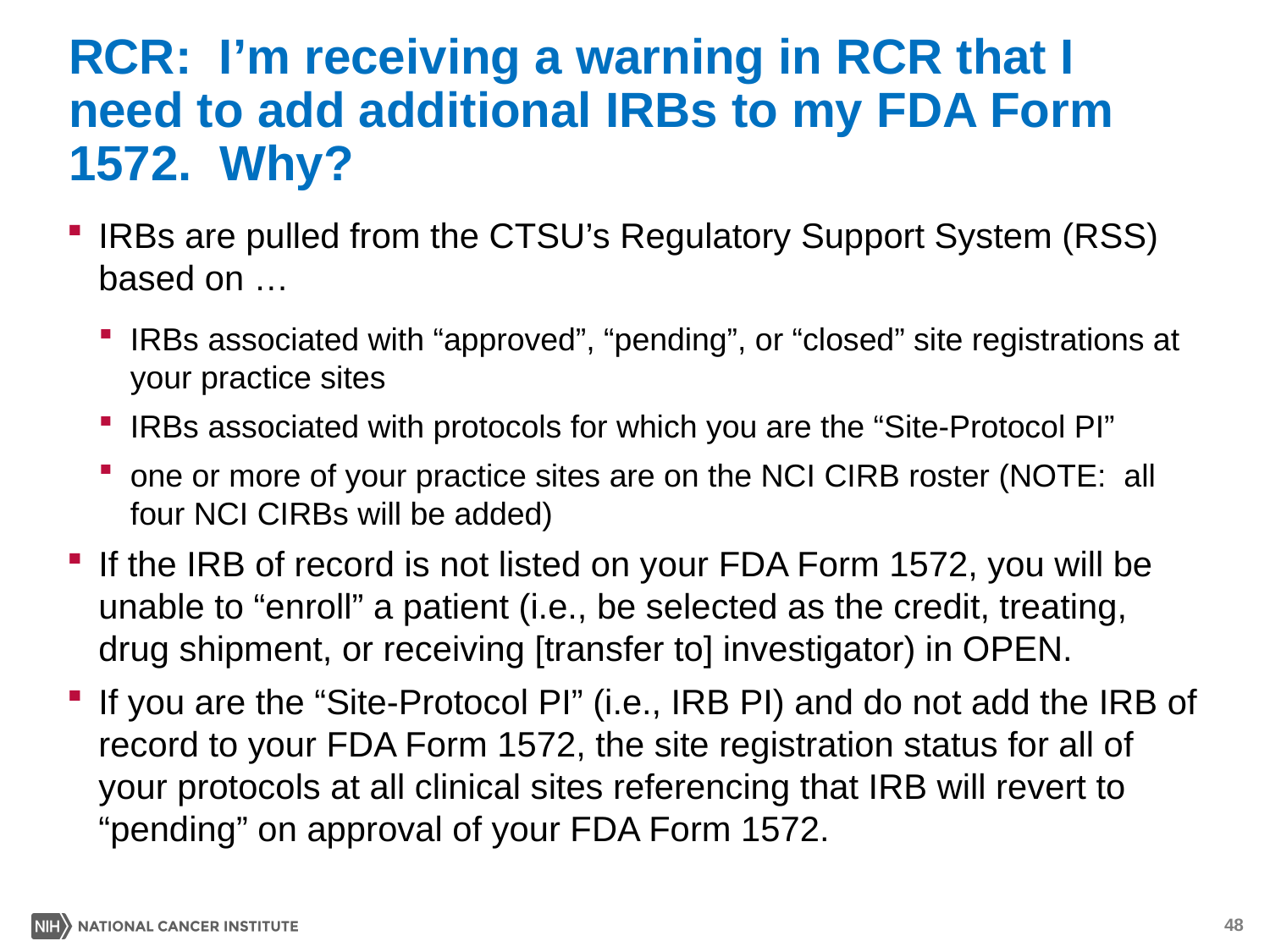

# RCR:  I’m receiving a warning in RCR that I need to add additional IRBs to my FDA Form 1572.  Why?
IRBs are pulled from the CTSU’s Regulatory Support System (RSS) based on …
IRBs associated with “approved”, “pending”, or “closed” site registrations at your practice sites
IRBs associated with protocols for which you are the “Site-Protocol PI”
one or more of your practice sites are on the NCI CIRB roster (NOTE:  all four NCI CIRBs will be added)
If the IRB of record is not listed on your FDA Form 1572, you will be unable to “enroll” a patient (i.e., be selected as the credit, treating, drug shipment, or receiving [transfer to] investigator) in OPEN.
If you are the “Site-Protocol PI” (i.e., IRB PI) and do not add the IRB of record to your FDA Form 1572, the site registration status for all of your protocols at all clinical sites referencing that IRB will revert to “pending” on approval of your FDA Form 1572.